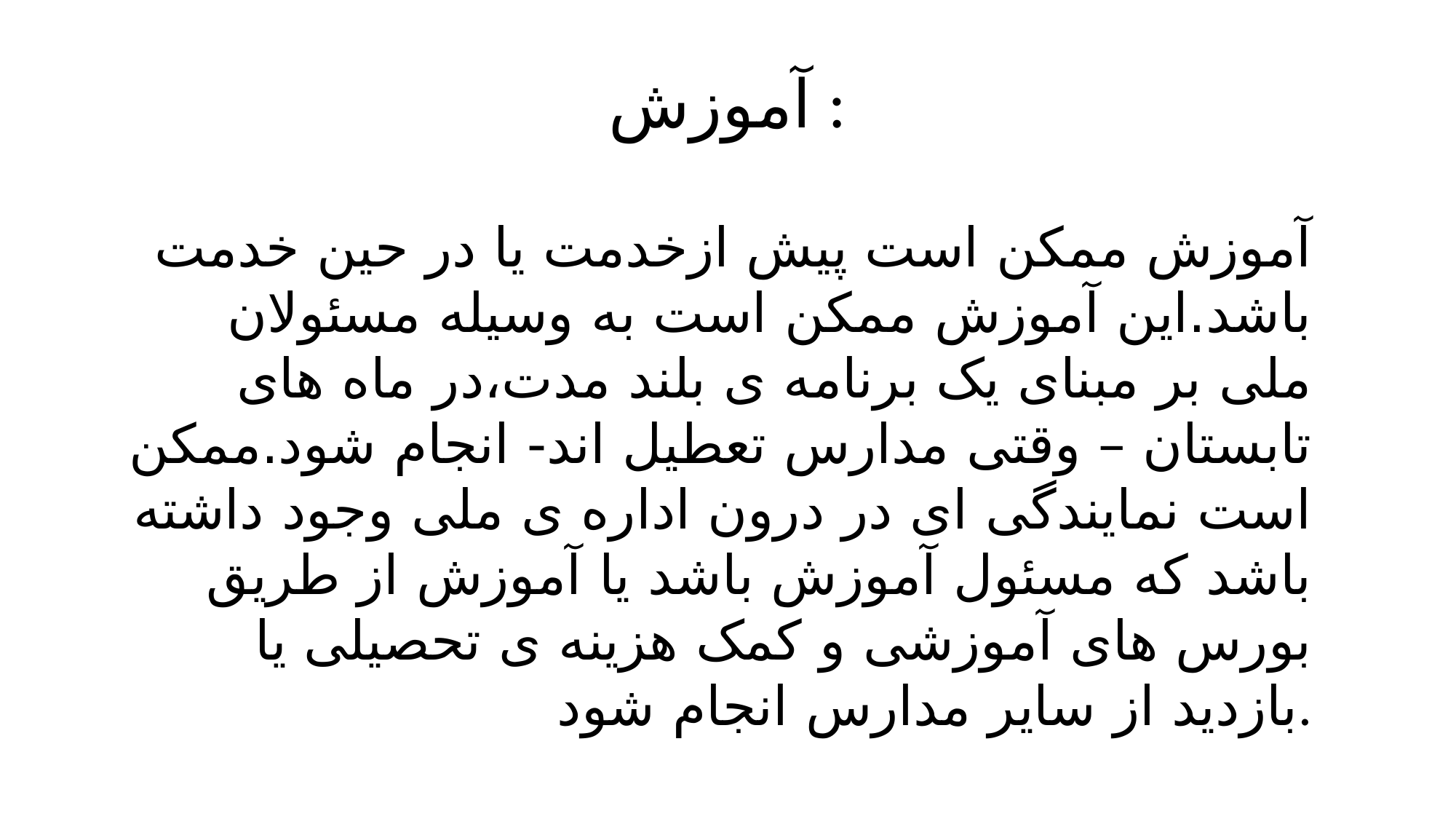

# آموزش :
آموزش ممکن است پیش ازخدمت یا در حین خدمت باشد.این آموزش ممکن است به وسیله مسئولان ملی بر مبنای یک برنامه ی بلند مدت،در ماه های تابستان – وقتی مدارس تعطیل اند- انجام شود.ممکن است نمایندگی ای در درون اداره ی ملی وجود داشته باشد که مسئول آموزش باشد یا آموزش از طریق بورس های آموزشی و کمک هزینه ی تحصیلی یا بازدید از سایر مدارس انجام شود.